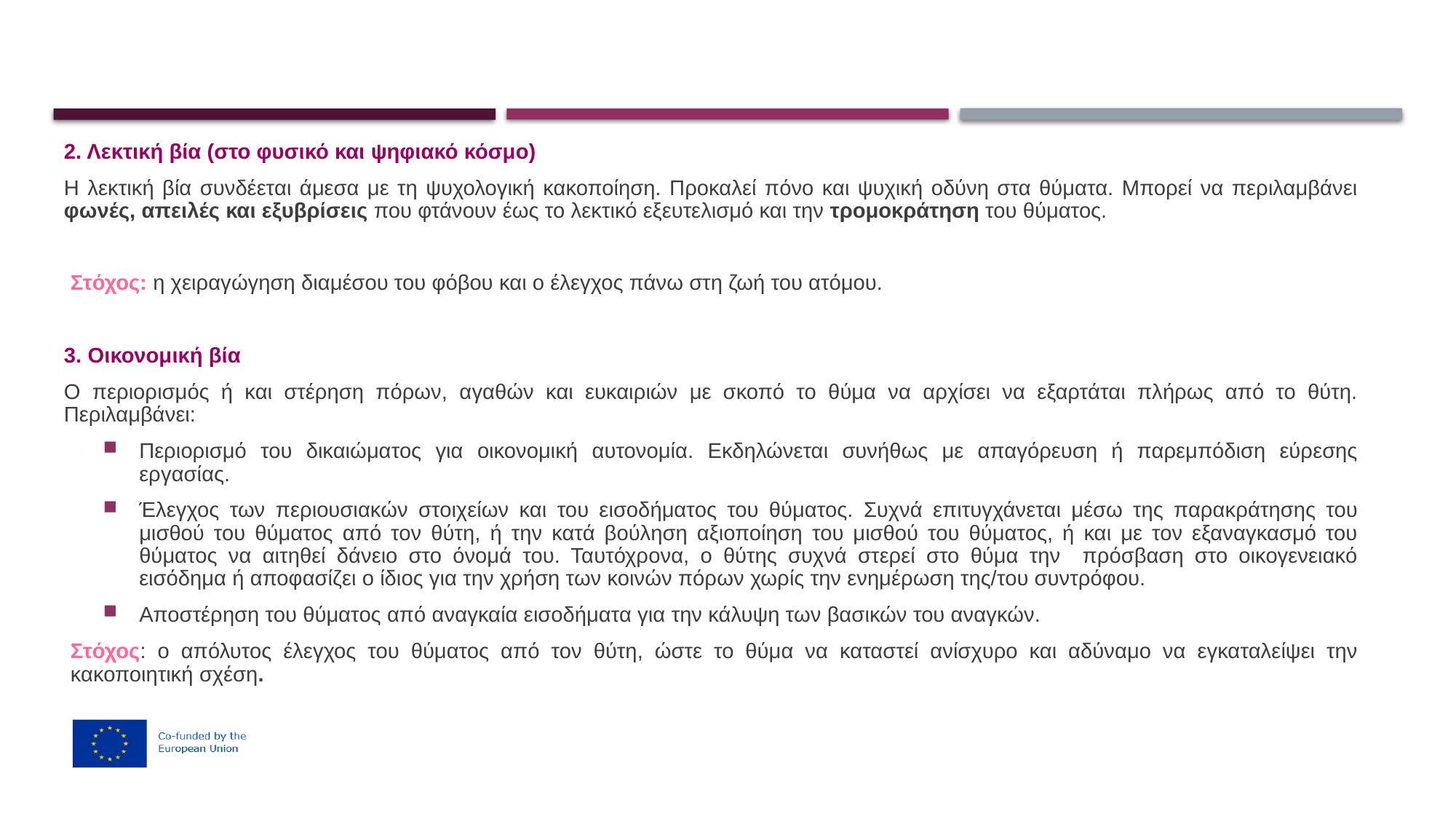

2. Λεκτική βία (στο φυσικό και ψηφιακό κόσμο)
Η λεκτική βία συνδέεται άμεσα με τη ψυχολογική κακοποίηση. Προκαλεί πόνο και ψυχική οδύνη στα θύματα. Μπορεί να περιλαμβάνει φωνές, απειλές και εξυβρίσεις που φτάνουν έως το λεκτικό εξευτελισμό και την τρομοκράτηση του θύματος.

Στόχος: η χειραγώγηση διαμέσου του φόβου και ο έλεγχος πάνω στη ζωή του ατόμου.

3. Οικονομική βία
Ο περιορισμός ή και στέρηση πόρων, αγαθών και ευκαιριών με σκοπό το θύμα να αρχίσει να εξαρτάται πλήρως από το θύτη. Περιλαμβάνει:
Περιορισμό του δικαιώματος για οικονομική αυτονομία. Εκδηλώνεται συνήθως με απαγόρευση ή παρεμπόδιση εύρεσης εργασίας.
Έλεγχος των περιουσιακών στοιχείων και του εισοδήματος του θύματος. Συχνά επιτυγχάνεται μέσω της παρακράτησης του μισθού του θύματος από τον θύτη, ή την κατά βούληση αξιοποίηση του μισθού του θύματος, ή και με τον εξαναγκασμό του θύματος να αιτηθεί δάνειο στο όνομά του. Ταυτόχρονα, ο θύτης συχνά στερεί στο θύμα την  πρόσβαση στο οικογενειακό εισόδημα ή αποφασίζει ο ίδιος για την χρήση των κοινών πόρων χωρίς την ενημέρωση της/του συντρόφου.
Αποστέρηση του θύματος από αναγκαία εισοδήματα για την κάλυψη των βασικών του αναγκών.
Στόχος: ο απόλυτος έλεγχος του θύματος από τον θύτη, ώστε το θύμα να καταστεί ανίσχυρο και αδύναμο να εγκαταλείψει την κακοποιητική σχέση.